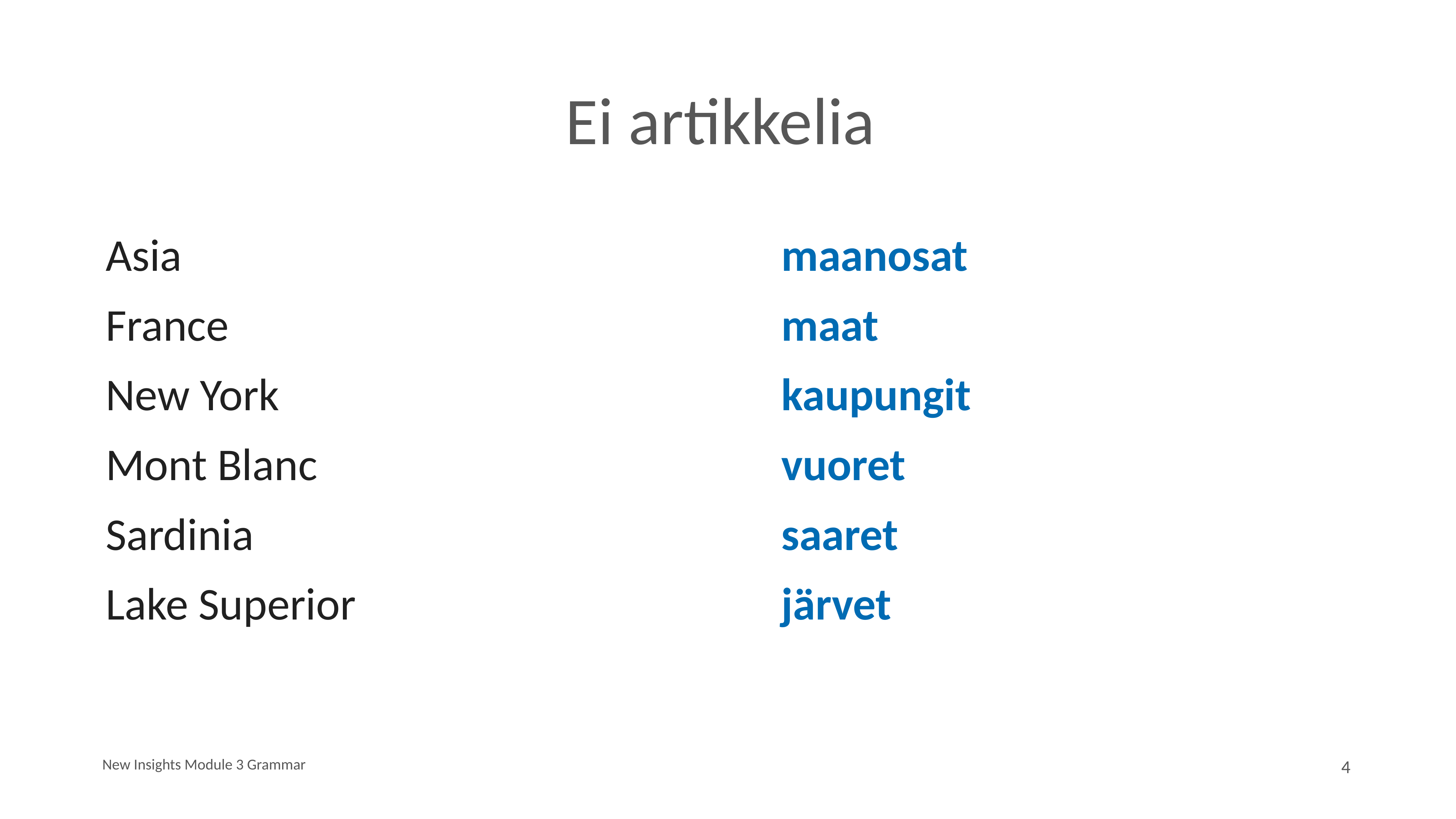

# Ei artikkelia
Asia
France
New York
Mont Blanc
Sardinia
Lake Superior
maanosat
maat
kaupungit
vuoret
saaret
järvet
New Insights Module 3 Grammar
4